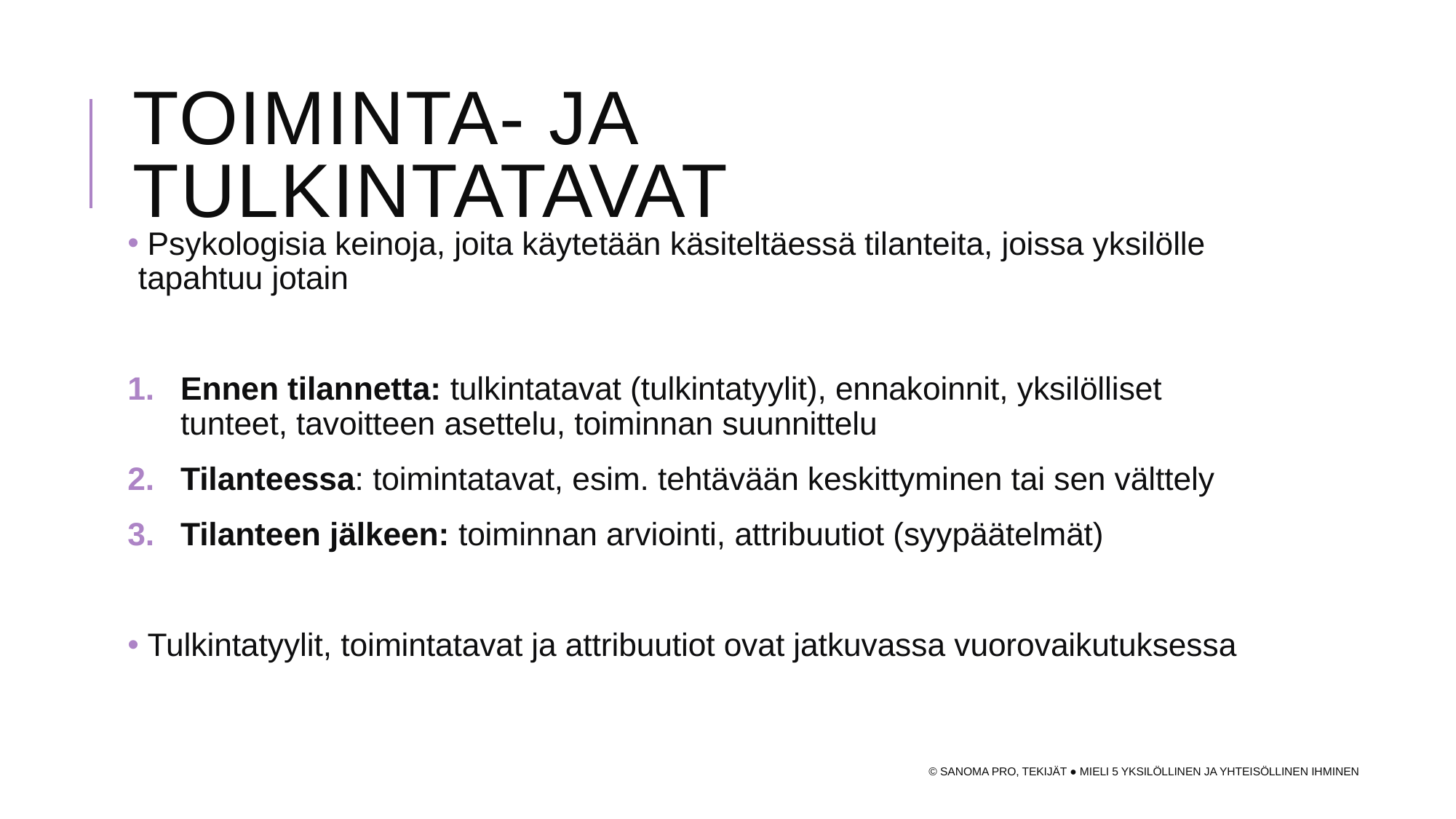

# Toiminta- ja tulkintatavat
 Psykologisia keinoja, joita käytetään käsiteltäessä tilanteita, joissa yksilölle tapahtuu jotain

Ennen tilannetta: tulkintatavat (tulkintatyylit), ennakoinnit, yksilölliset tunteet, tavoitteen asettelu, toiminnan suunnittelu
Tilanteessa: toimintatavat, esim. tehtävään keskittyminen tai sen välttely
Tilanteen jälkeen: toiminnan arviointi, attribuutiot (syypäätelmät)

 Tulkintatyylit, toimintatavat ja attribuutiot ovat jatkuvassa vuorovaikutuksessa
© SANOMA PRO, TEKIJÄT ● MIELI 5 YKSILÖLLINEN JA YHTEISÖLLINEN IHMINEN